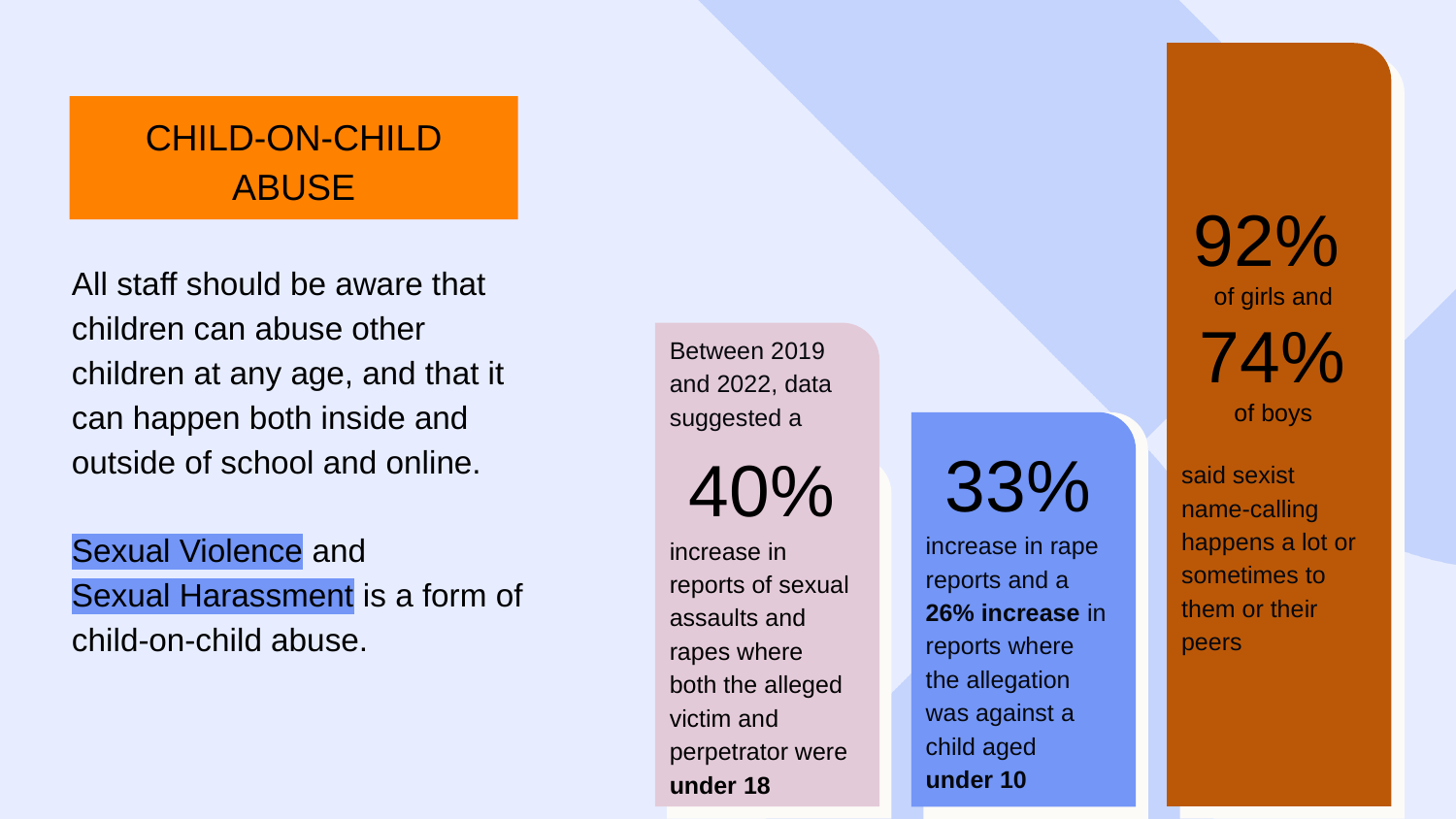

92%
of girls and
 74%
of boys
said sexist name-calling happens a lot or sometimes to them or their peers

CHILD-ON-CHILD ABUSE
All staff should be aware that children can abuse other children at any age, and that it can happen both inside and outside of school and online.

Sexual Violence and
Sexual Harassment is a form of child-on-child abuse.

Between 2019 and 2022, data suggested a
40%
increase in reports of sexual assaults and rapes where both the alleged victim and perpetrator were under 18
33%
increase in rape reports and a 26% increase in reports where the allegation was against a child aged
under 10

33%